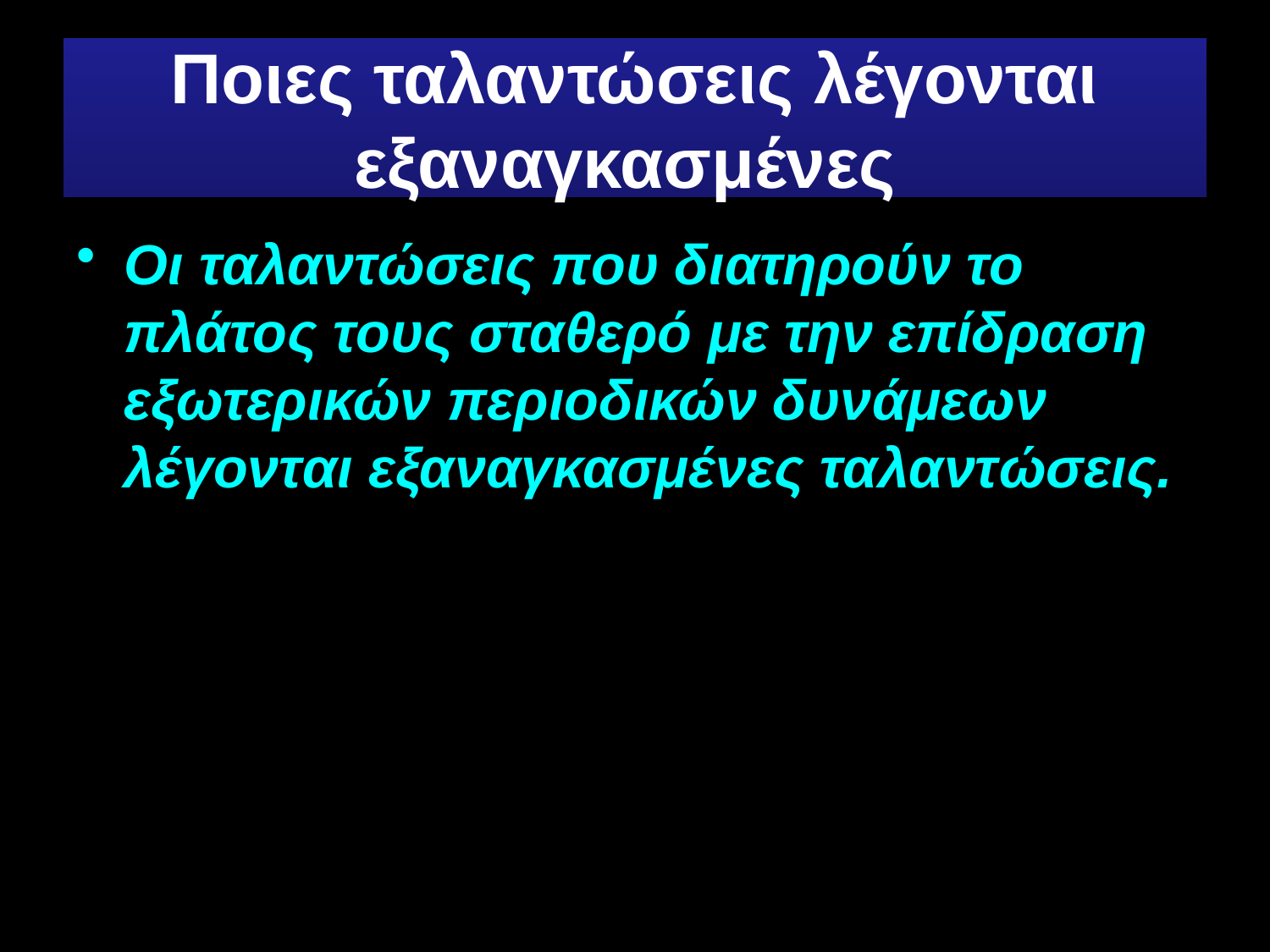

# Ποιες ταλαντώσεις λέγονται εξαναγκασμένες
Οι ταλαντώσεις που διατηρούν το πλάτος τους σταθερό με την επίδραση εξωτερικών περιοδικών δυνάμεων λέγονται εξαναγκασμένες ταλαντώσεις.